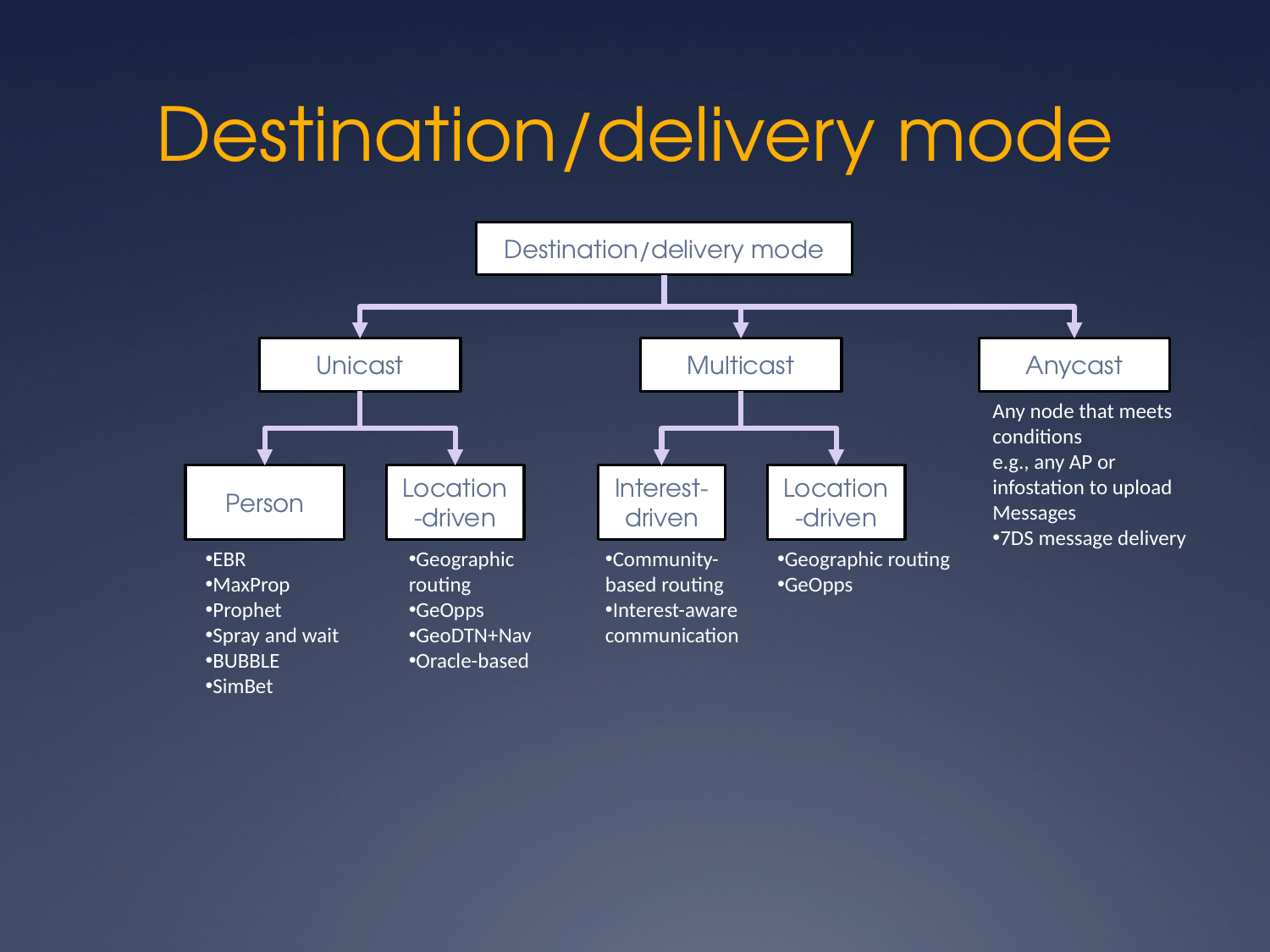

# Destination/delivery mode
Destination/delivery mode
Unicast
Multicast
Anycast
Any node that meets
conditions
e.g., any AP or
infostation to upload
Messages
7DS message delivery
Person
Location-driven
Interest-driven
Location-driven
EBR
MaxProp
Prophet
Spray and wait
BUBBLE
SimBet
Geographic
routing
GeOpps
GeoDTN+Nav
Oracle-based
Community-
based routing
Interest-aware
communication
Geographic routing
GeOpps